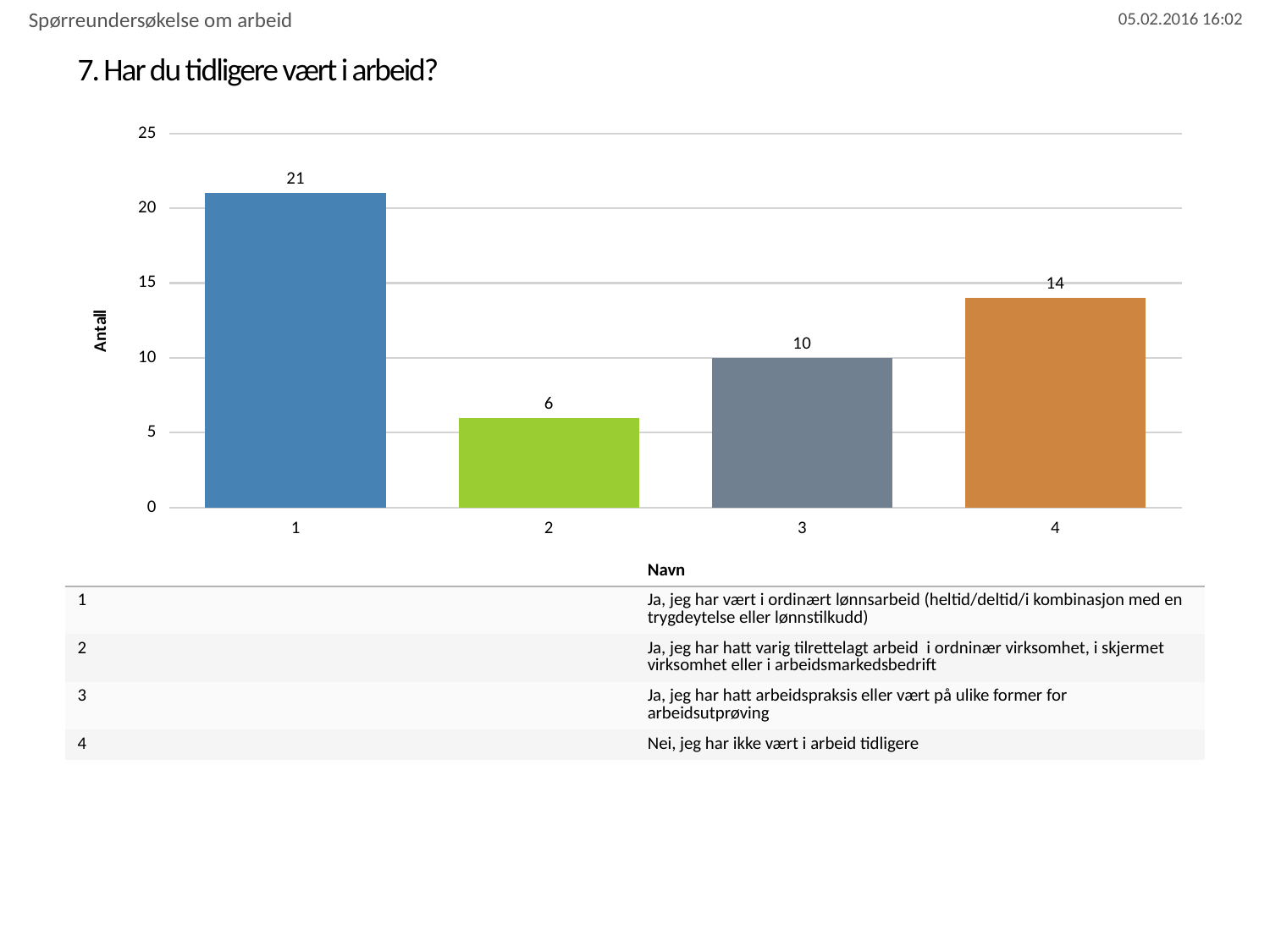

Spørreundersøkelse om arbeid
# 7. Har du tidligere vært i arbeid?

### Chart

| Category | Har du tidligere vært i arbeid? |
|---|---|
| 1 | 21.0 |
| 2 | 6.0 |
| 3 | 10.0 |
| 4 | 14.0 |
|  | Navn |
| --- | --- |
| 1 | Ja, jeg har vært i ordinært lønnsarbeid (heltid/deltid/i kombinasjon med en trygdeytelse eller lønnstilkudd) |
| 2 | Ja, jeg har hatt varig tilrettelagt arbeid i ordninær virksomhet, i skjermet virksomhet eller i arbeidsmarkedsbedrift |
| 3 | Ja, jeg har hatt arbeidspraksis eller vært på ulike former for arbeidsutprøving |
| 4 | Nei, jeg har ikke vært i arbeid tidligere |